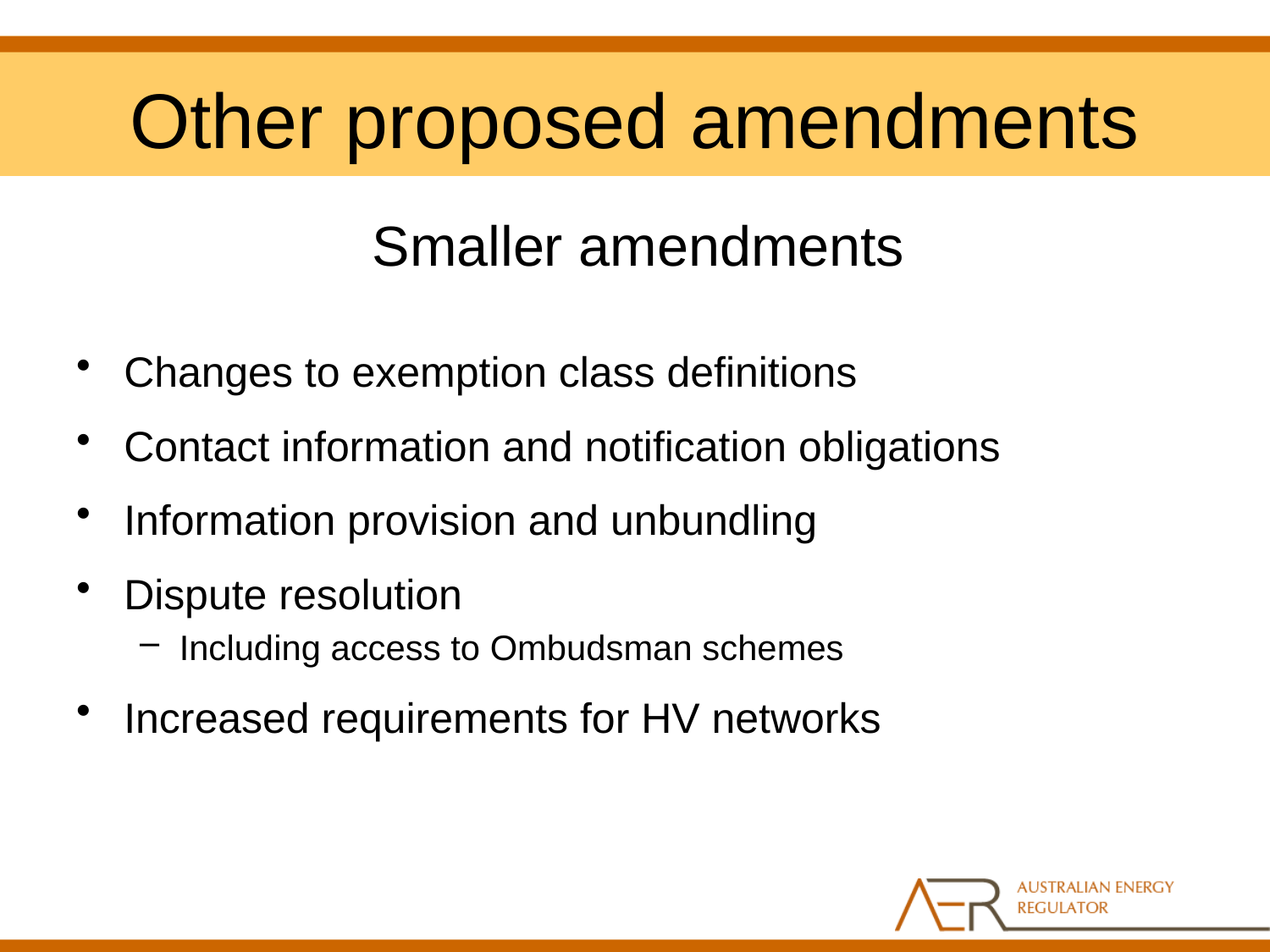

# Other proposed amendments
Smaller amendments

Changes to exemption class definitions

Contact information and notification obligations

Information provision and unbundling

Dispute resolution
Including access to Ombudsman schemes

Increased requirements for HV networks